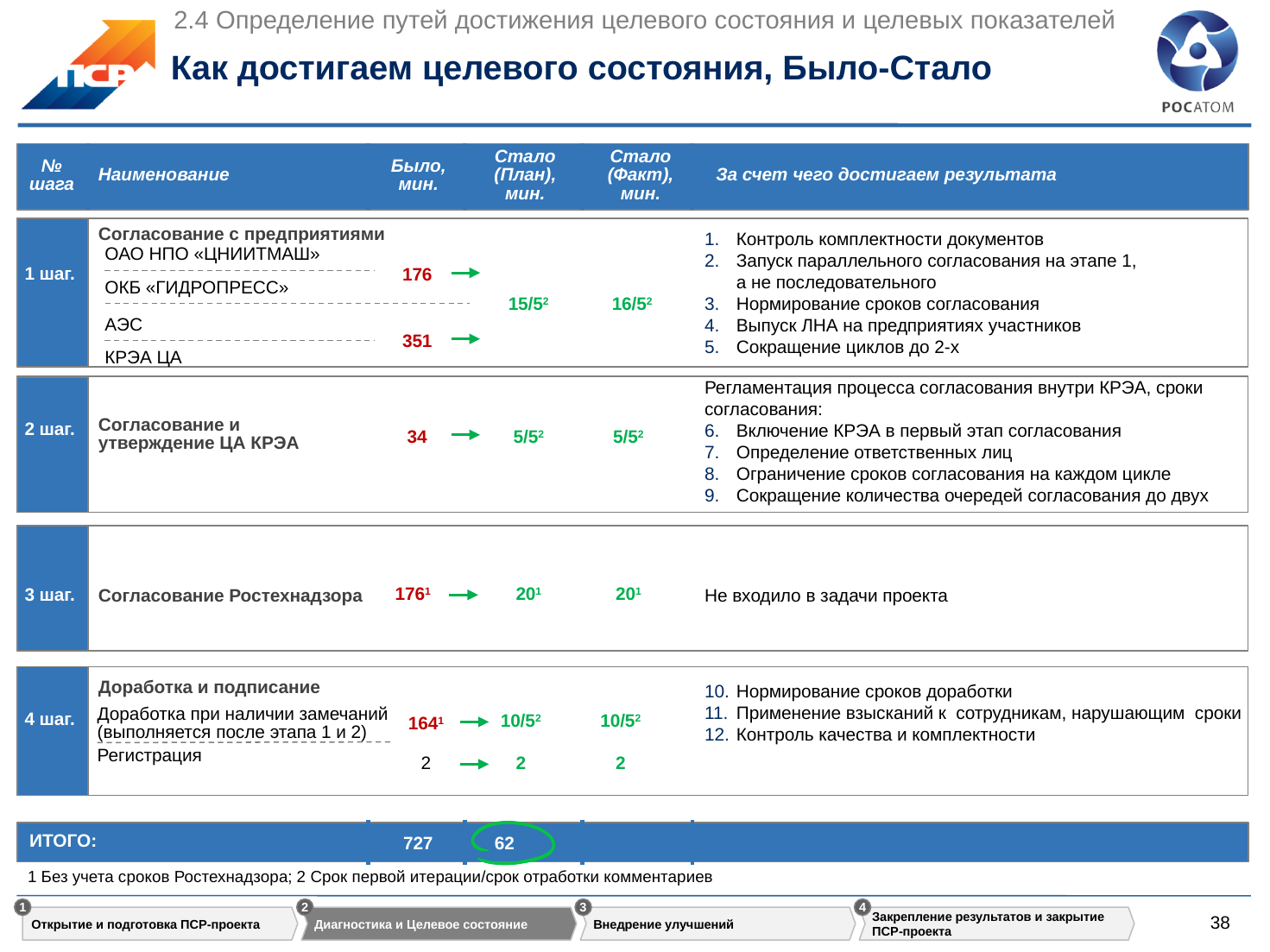

2.4 Определение путей достижения целевого состояния и целевых показателей
Как достигаем целевого состояния, Было-Стало

Стало (План),
мин.
Стало (Факт),
мин.
№
шага
Было, мин.
Наименование
  За счет чего достигаем результата

Согласование с предприятиями
Контроль комплектности документов
Запуск параллельного согласования на этапе 1,
а не последовательного
Нормирование сроков согласования
Выпуск ЛНА на предприятиях участников
Сокращение циклов до 2-х
ОАО НПО «ЦНИИТМАШ»
1 шаг.
176
ОКБ «ГИДРОПРЕСС»
15/52
16/52
АЭС
351
КРЭА ЦА
Регламентация процесса согласования внутри КРЭА, сроки согласования:
Включение КРЭА в первый этап согласования
Определение ответственных лиц
Ограничение сроков согласования на каждом цикле
Сокращение количества очередей согласования до двух

Согласование и утверждение ЦА КРЭА
2 шаг.
34
5/52
5/52

Согласование Ростехнадзора
Не входило в задачи проекта
1761
201
201
3 шаг.

Доработка и подписание
Нормирование сроков доработки
Применение взысканий к  сотрудникам, нарушающим  сроки
Контроль качества и комплектности
Доработка при наличии замечаний (выполняется после этапа 1 и 2)
4 шаг.
10/52
10/52
1641
Регистрация
2
2
2

ИТОГО:
727
62
1 Без учета сроков Ростехнадзора; 2 Срок первой итерации/срок отработки комментариев
1
2
3
4

Открытие и подготовка ПСР-проекта

Диагностика и Целевое состояние

Внедрение улучшений

Закрепление результатов и закрытие ПСР-проекта